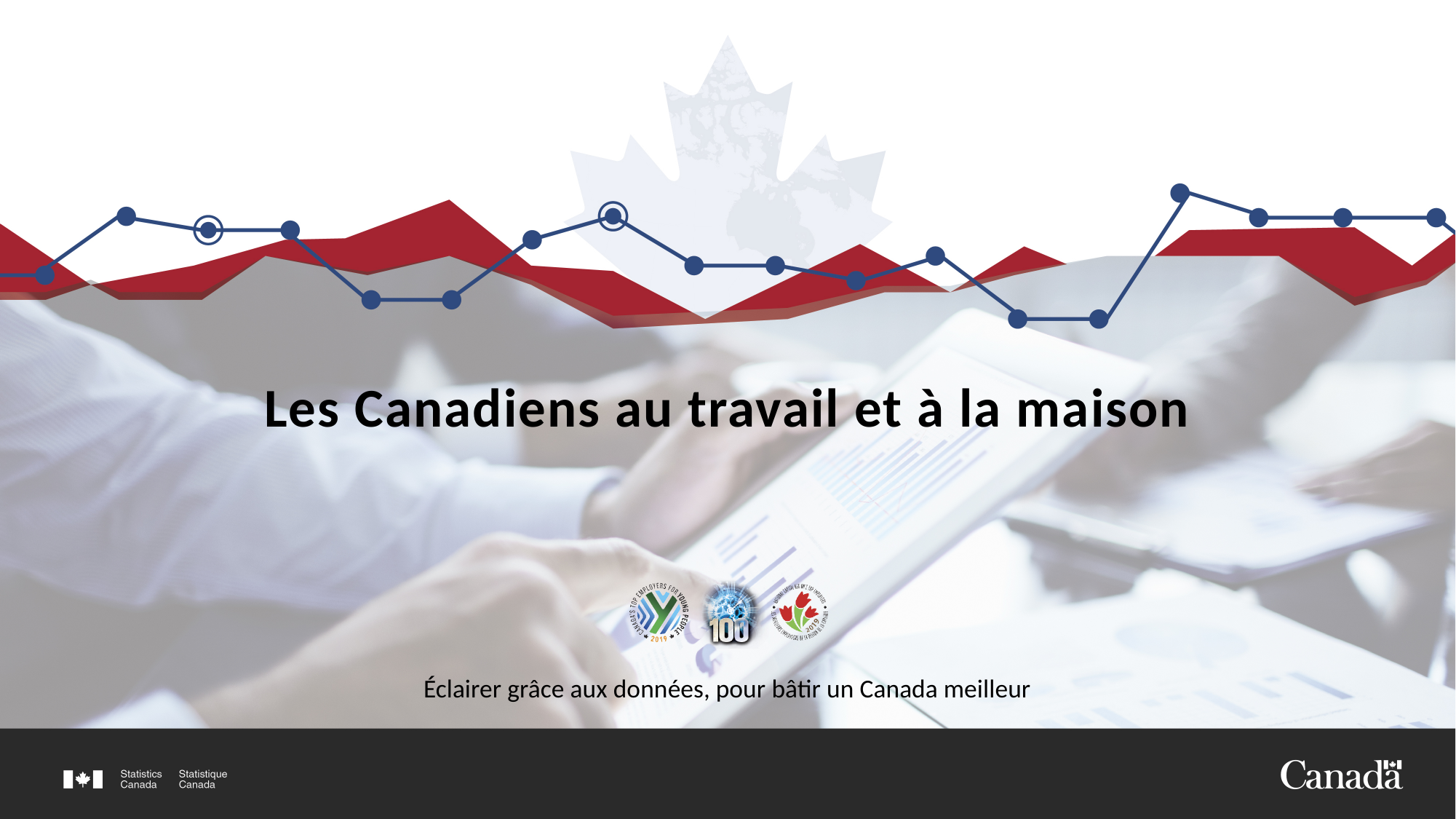

# Les Canadiens au travail et à la maison